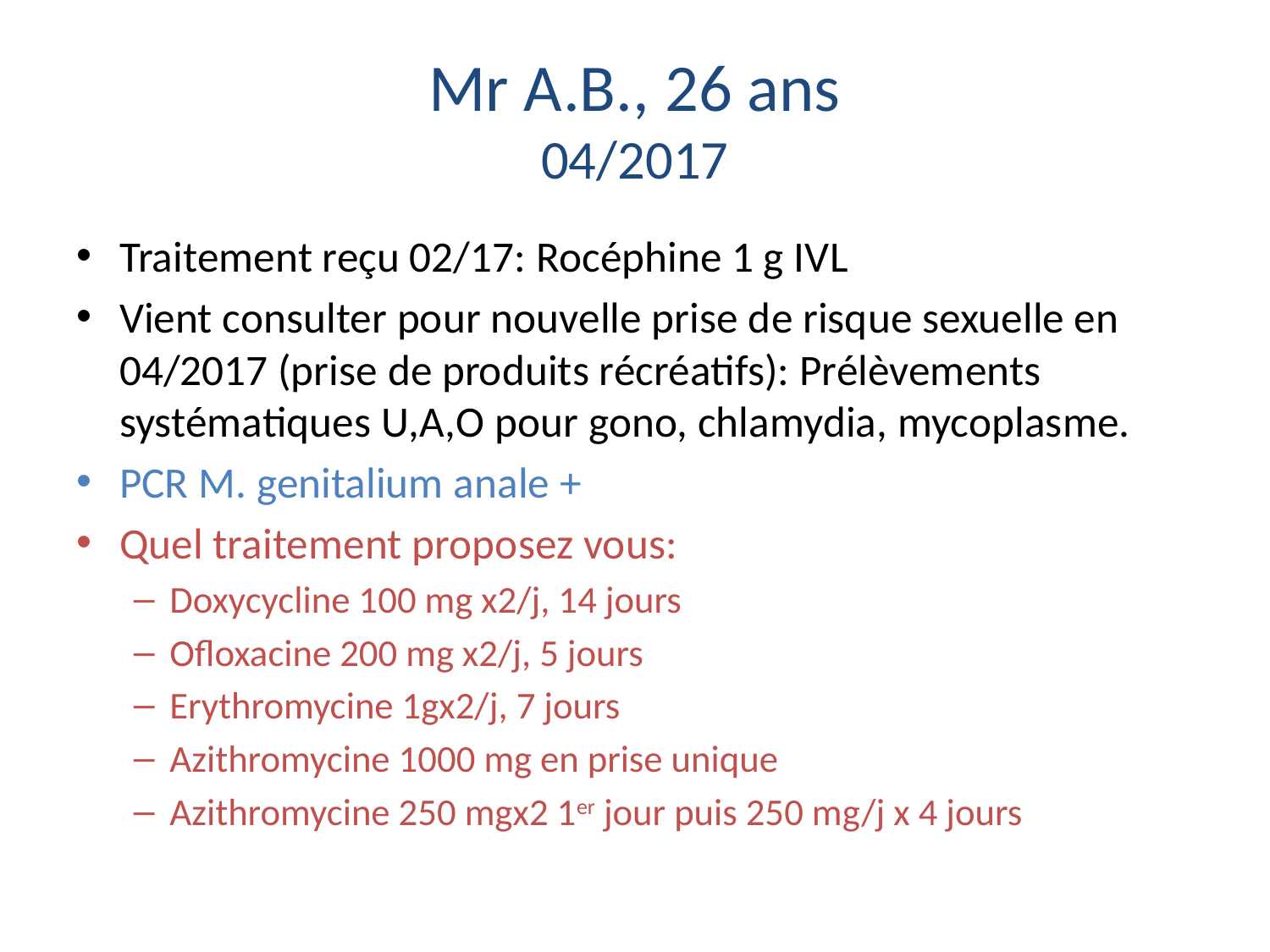

# Mr A.B., 26 ans 04/2017
Traitement reçu 02/17: Rocéphine 1 g IVL
Vient consulter pour nouvelle prise de risque sexuelle en 04/2017 (prise de produits récréatifs): Prélèvements systématiques U,A,O pour gono, chlamydia, mycoplasme.
PCR M. genitalium anale +
Quel traitement proposez vous:
Doxycycline 100 mg x2/j, 14 jours
Ofloxacine 200 mg x2/j, 5 jours
Erythromycine 1gx2/j, 7 jours
Azithromycine 1000 mg en prise unique
Azithromycine 250 mgx2 1er jour puis 250 mg/j x 4 jours